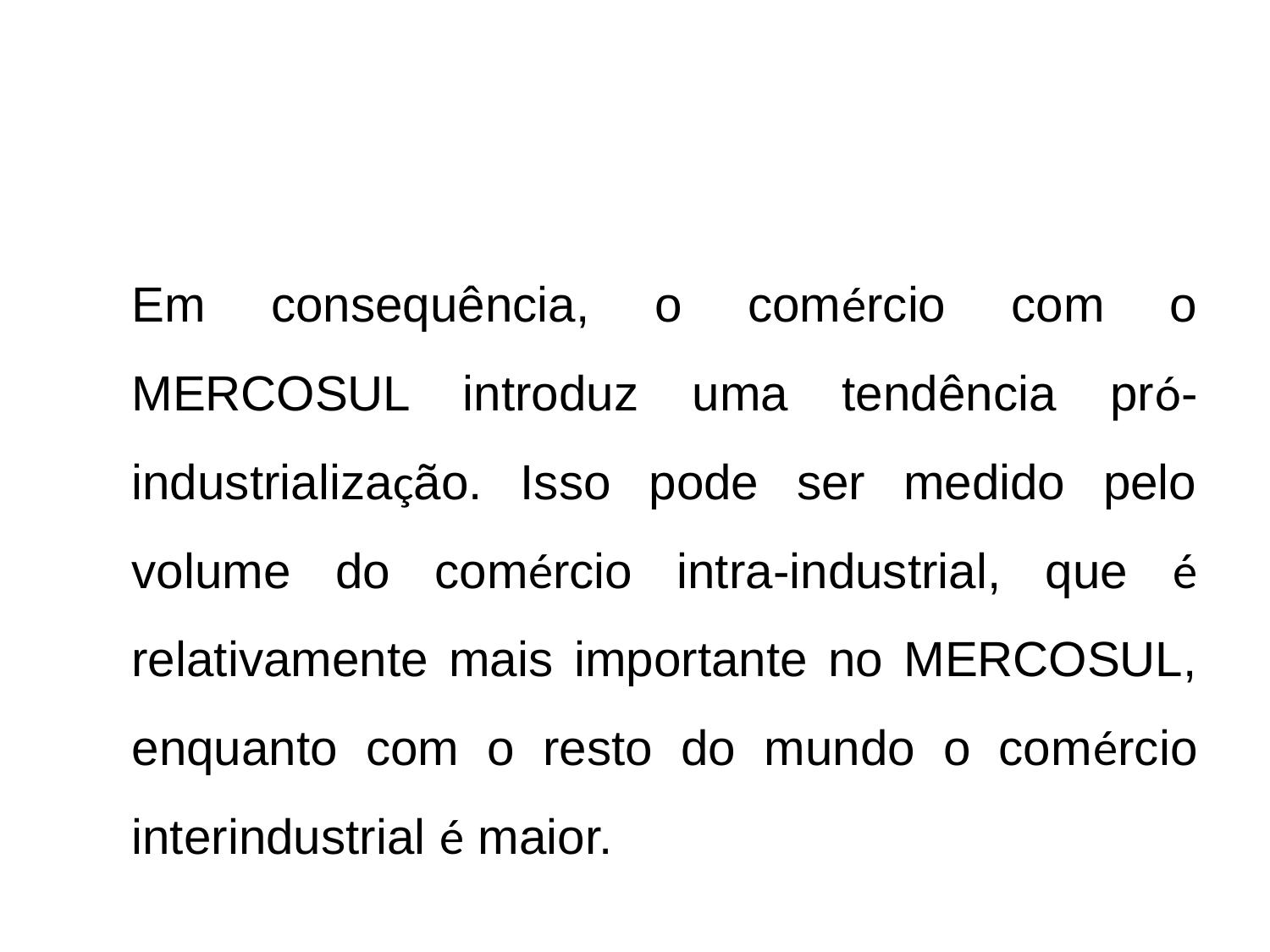

Em consequência, o comércio com o MERCOSUL introduz uma tendência pró- industrialização. Isso pode ser medido pelo volume do comércio intra-industrial, que é relativamente mais importante no MERCOSUL, enquanto com o resto do mundo o comércio interindustrial é maior.